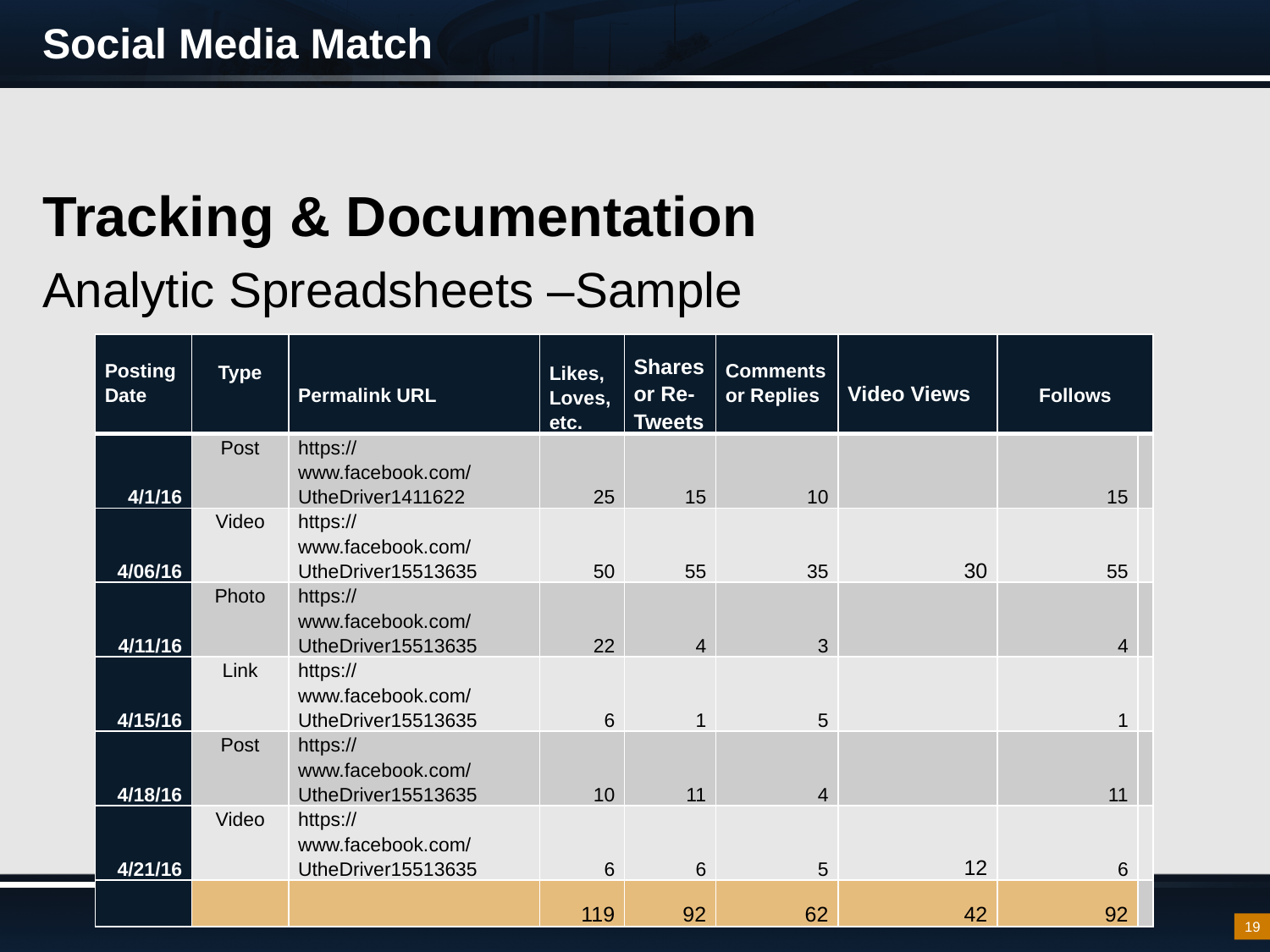

# Social Media Match
Tracking & Documentation
Analytic Spreadsheets –Sample

| Posting Date | Type | Permalink URL | Likes, Loves, etc. | Shares or Re-Tweets | Comments or Replies | Video Views | Follows |  |
| --- | --- | --- | --- | --- | --- | --- | --- | --- |
| 4/1/16 | Post | https://www.facebook.com/UtheDriver1411622 | 25 | 15 | 10 |  | 15 |  |
| 4/06/16 | Video | https://www.facebook.com/UtheDriver15513635 | 50 | 55 | 35 | 30 | 55 |  |
| 4/11/16 | Photo | https://www.facebook.com/UtheDriver15513635 | 22 | 4 | 3 |  | 4 |  |
| 4/15/16 | Link | https://www.facebook.com/UtheDriver15513635 | 6 | 1 | 5 |  | 1 |  |
| 4/18/16 | Post | https://www.facebook.com/UtheDriver15513635 | 10 | 11 | 4 |  | 11 |  |
| 4/21/16 | Video | https://www.facebook.com/UtheDriver15513635 | 6 | 6 | 5 | 12 | 6 |  |
|  |  |  | 119 | 92 | 62 | 42 | 92 |  |
19